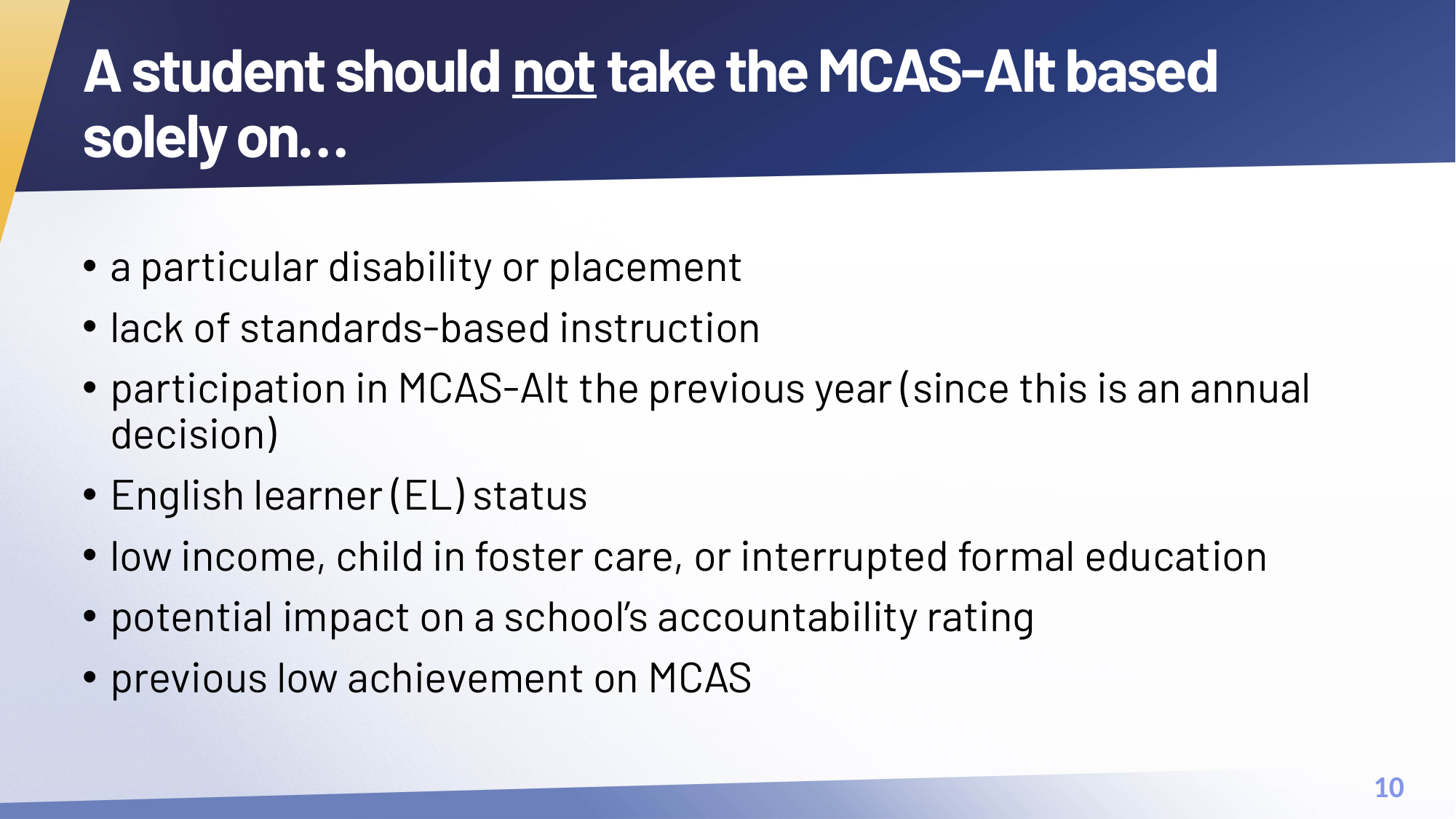

# A student should not take the MCAS-Alt based solely on…
a particular disability or placement
lack of standards-based instruction
participation in MCAS-Alt the previous year (since this is an annual decision)
English learner (EL) status
low income, child in foster care, or interrupted formal education
potential impact on a school’s accountability rating
previous low achievement on MCAS